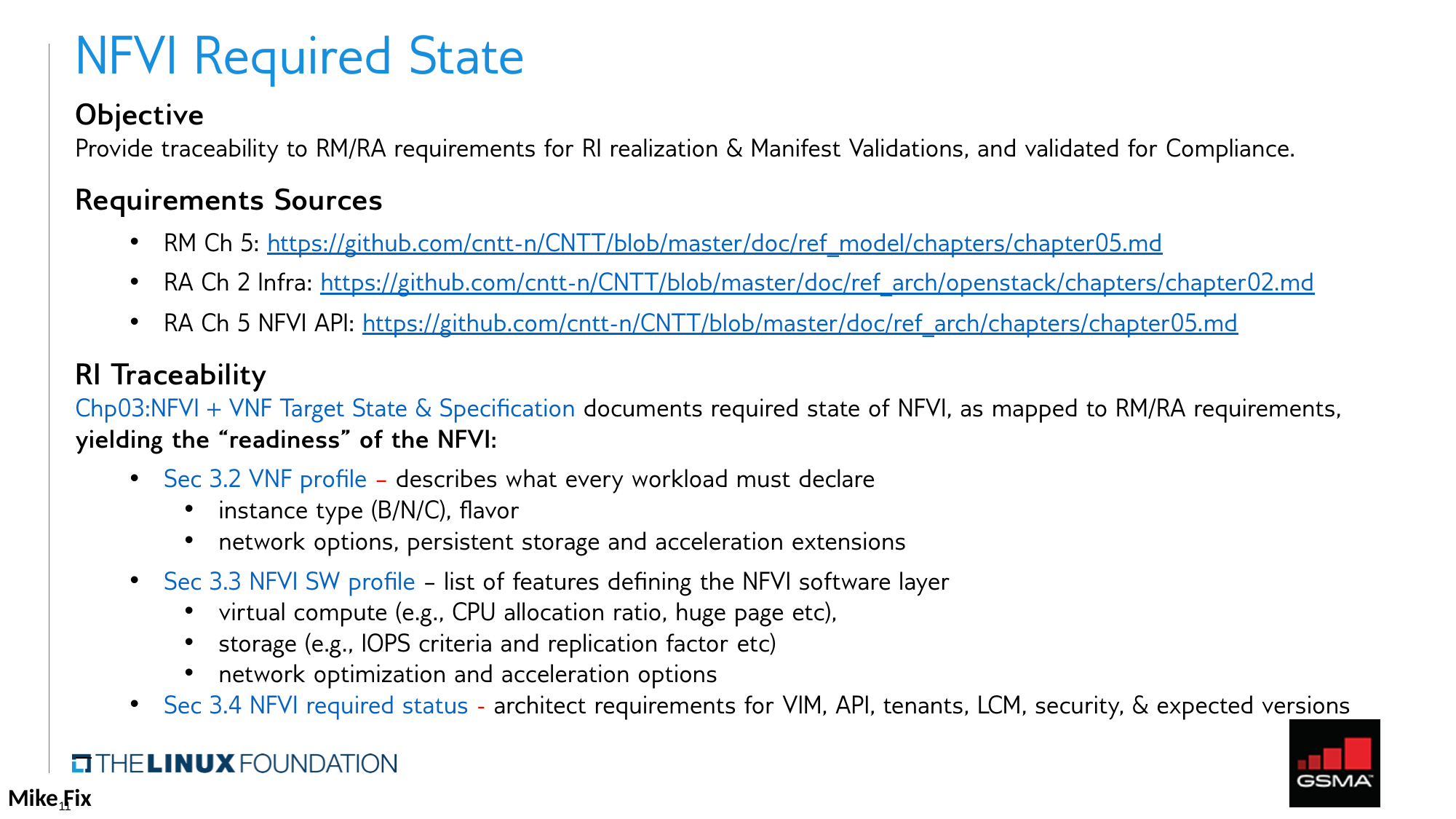

NFVI Required State

Objective
Provide traceability to RM/RA requirements for RI realization & Manifest Validations, and validated for Compliance.
Requirements Sources
RM Ch 5: https://github.com/cntt-n/CNTT/blob/master/doc/ref_model/chapters/chapter05.md
RA Ch 2 Infra: https://github.com/cntt-n/CNTT/blob/master/doc/ref_arch/openstack/chapters/chapter02.md
RA Ch 5 NFVI API: https://github.com/cntt-n/CNTT/blob/master/doc/ref_arch/chapters/chapter05.md
RI Traceability
Chp03:NFVI + VNF Target State & Specification documents required state of NFVI, as mapped to RM/RA requirements, yielding the “readiness” of the NFVI:
Sec 3.2 VNF profile – describes what every workload must declare
instance type (B/N/C), flavor
network options, persistent storage and acceleration extensions
Sec 3.3 NFVI SW profile – list of features defining the NFVI software layer
virtual compute (e.g., CPU allocation ratio, huge page etc),
storage (e.g., IOPS criteria and replication factor etc)
network optimization and acceleration options
Sec 3.4 NFVI required status - architect requirements for VIM, API, tenants, LCM, security, & expected versions

Mike Fix
11